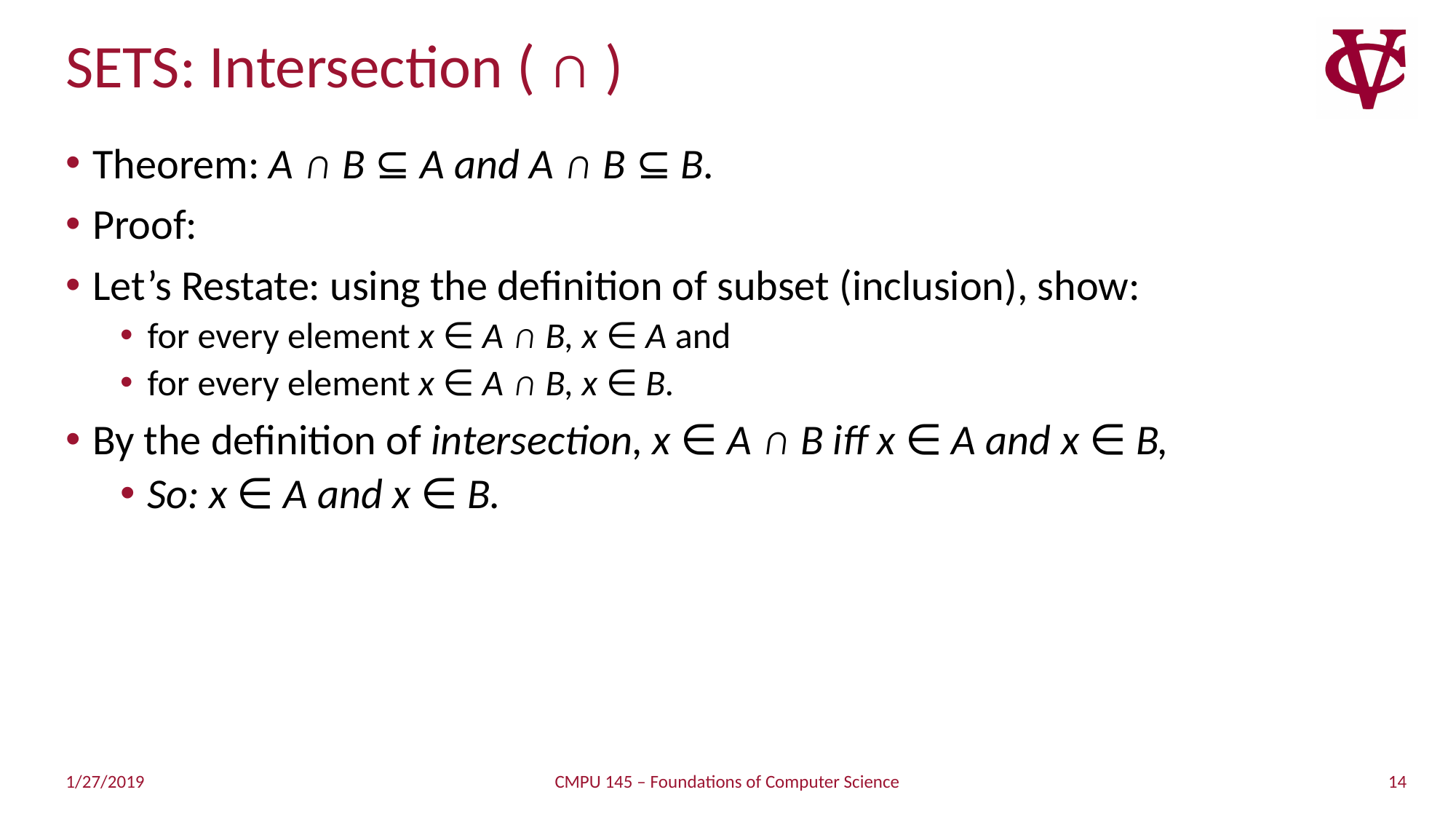

# SETS: Intersection ( ∩ )
Theorem: A ∩ B ⊆ A and A ∩ B ⊆ B.
Proof:
Let’s Restate: using the definition of subset (inclusion), show:
for every element x ∈ A ∩ B, x ∈ A and
for every element x ∈ A ∩ B, x ∈ B.
By the definition of intersection, x ∈ A ∩ B iff x ∈ A and x ∈ B,
So: x ∈ A and x ∈ B.
14
1/27/2019
CMPU 145 – Foundations of Computer Science